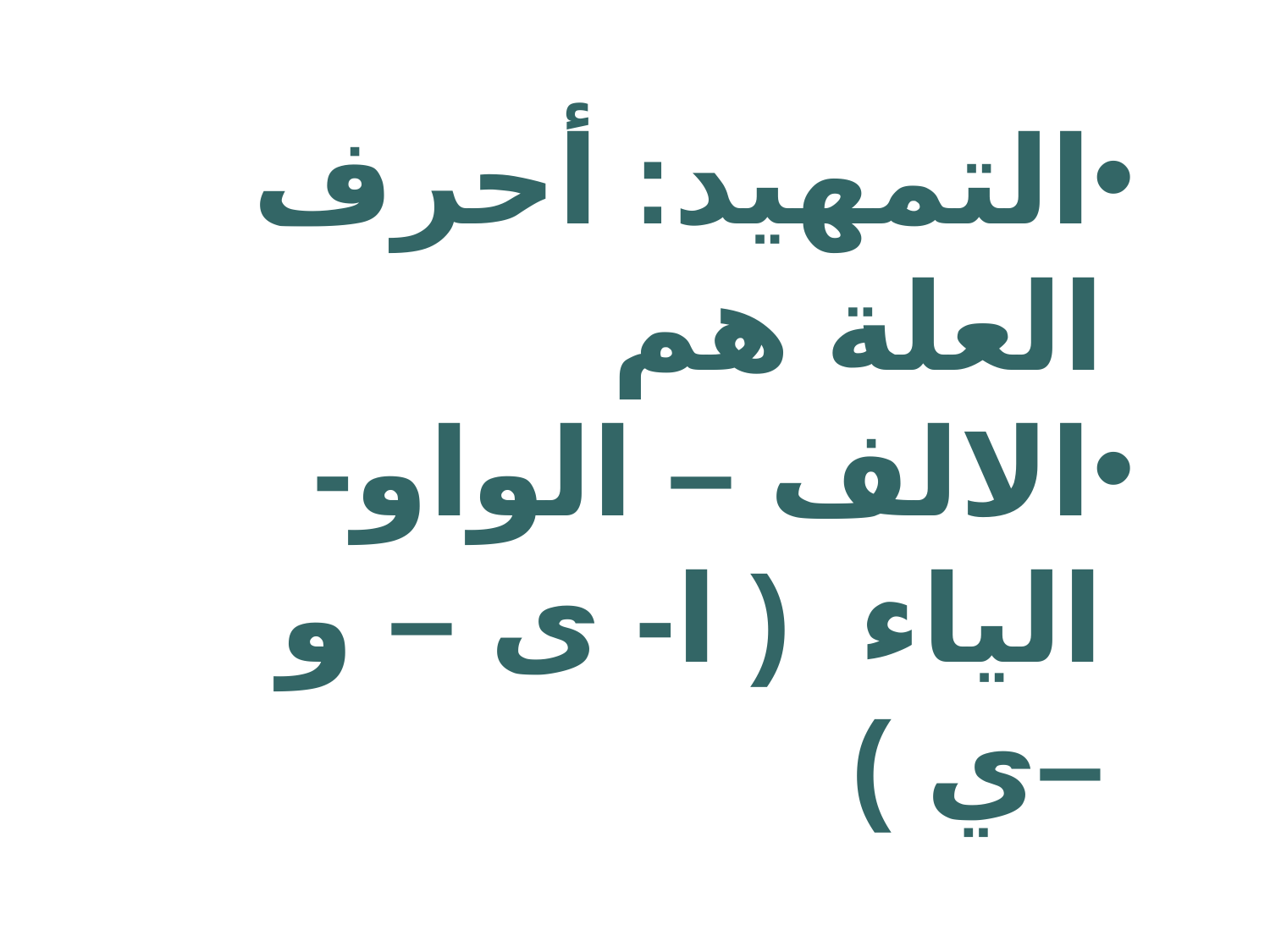

التمهيد: أحرف العلة هم
الالف – الواو- الياء  ( ا- ى – و –ي )